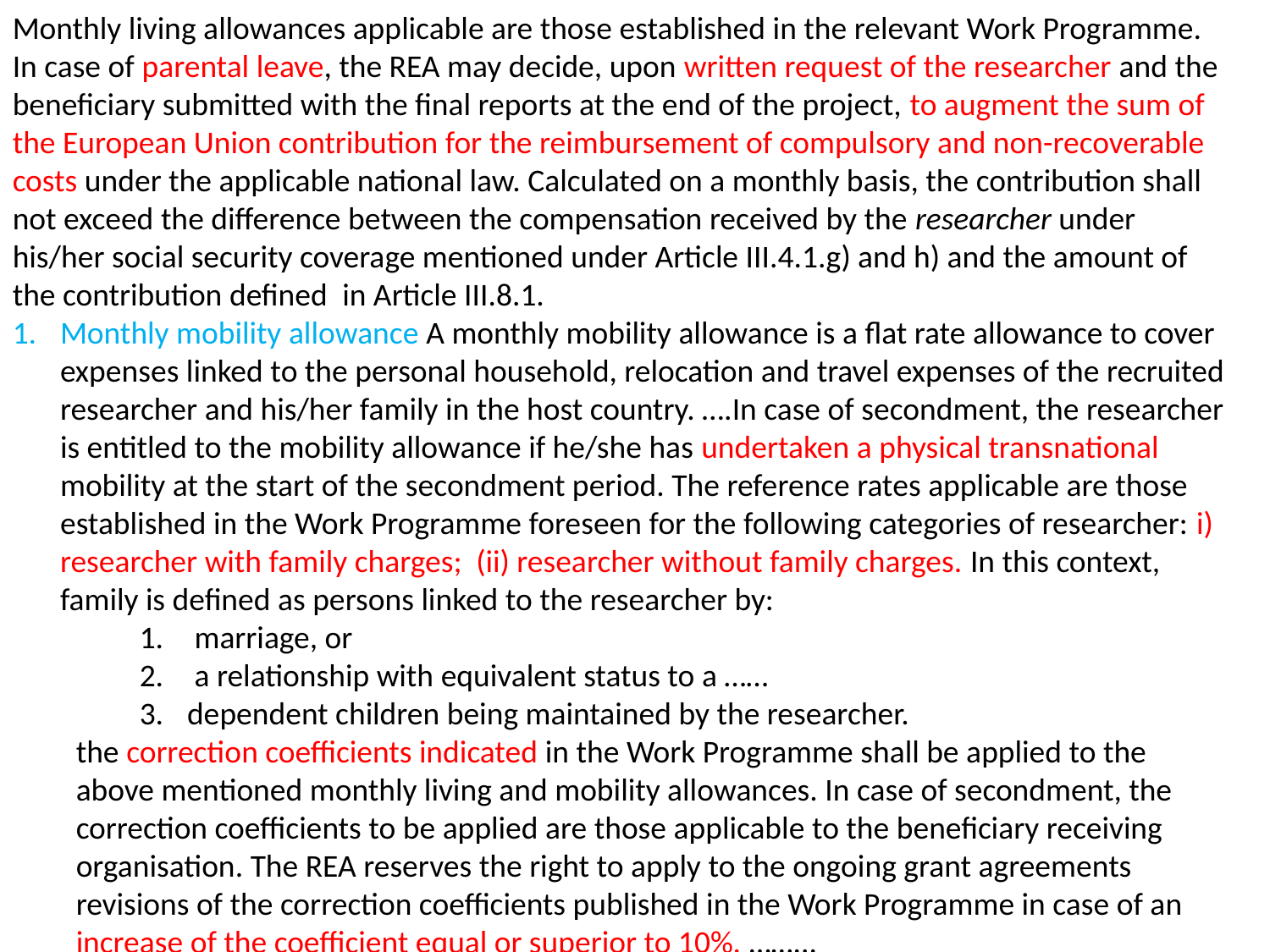

Monthly living allowances applicable are those established in the relevant Work Programme.
In case of parental leave, the REA may decide, upon written request of the researcher and the beneficiary submitted with the final reports at the end of the project, to augment the sum of the European Union contribution for the reimbursement of compulsory and non-recoverable costs under the applicable national law. Calculated on a monthly basis, the contribution shall not exceed the difference between the compensation received by the researcher under his/her social security coverage mentioned under Article III.4.1.g) and h) and the amount of the contribution defined  in Article III.8.1.
Monthly mobility allowance A monthly mobility allowance is a flat rate allowance to cover expenses linked to the personal household, relocation and travel expenses of the recruited researcher and his/her family in the host country. ….In case of secondment, the researcher is entitled to the mobility allowance if he/she has undertaken a physical transnational mobility at the start of the secondment period. The reference rates applicable are those established in the Work Programme foreseen for the following categories of researcher: i) researcher with family charges;  (ii) researcher without family charges. In this context, family is defined as persons linked to the researcher by:
 marriage, or
 a relationship with equivalent status to a ……
dependent children being maintained by the researcher.
the correction coefficients indicated in the Work Programme shall be applied to the above mentioned monthly living and mobility allowances. In case of secondment, the correction coefficients to be applied are those applicable to the beneficiary receiving organisation. The REA reserves the right to apply to the ongoing grant agreements revisions of the correction coefficients published in the Work Programme in case of an increase of the coefficient equal or superior to 10%. ……...